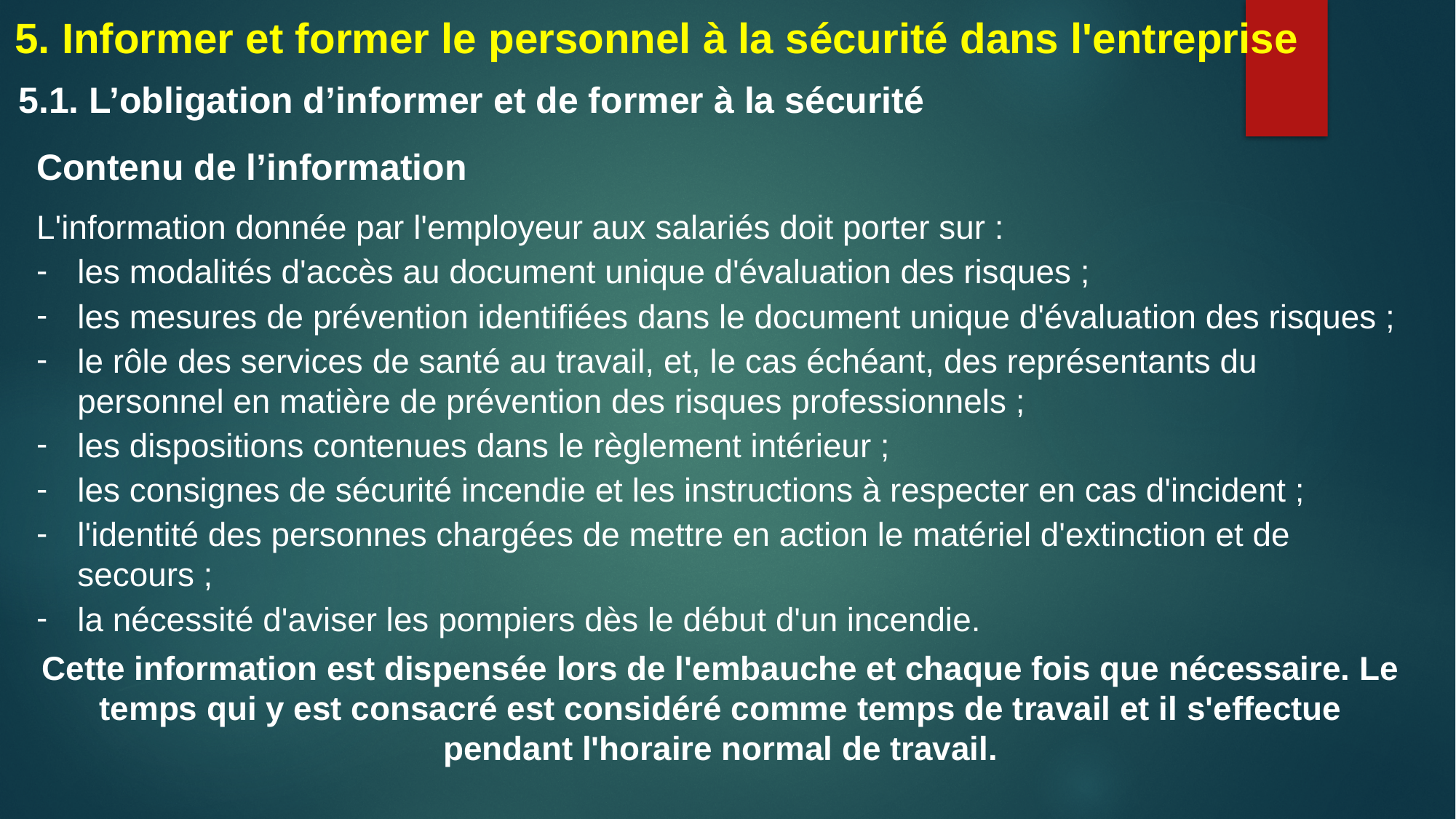

5. Informer et former le personnel à la sécurité dans l'entreprise
5.1. L’obligation d’informer et de former à la sécurité
Contenu de l’information
L'information donnée par l'employeur aux salariés doit porter sur :
les modalités d'accès au document unique d'évaluation des risques ;
les mesures de prévention identifiées dans le document unique d'évaluation des risques ;
le rôle des services de santé au travail, et, le cas échéant, des représentants du personnel en matière de prévention des risques professionnels ;
les dispositions contenues dans le règlement intérieur ;
les consignes de sécurité incendie et les instructions à respecter en cas d'incident ;
l'identité des personnes chargées de mettre en action le matériel d'extinction et de secours ;
la nécessité d'aviser les pompiers dès le début d'un incendie.
Cette information est dispensée lors de l'embauche et chaque fois que nécessaire. Le temps qui y est consacré est considéré comme temps de travail et il s'effectue pendant l'horaire normal de travail.